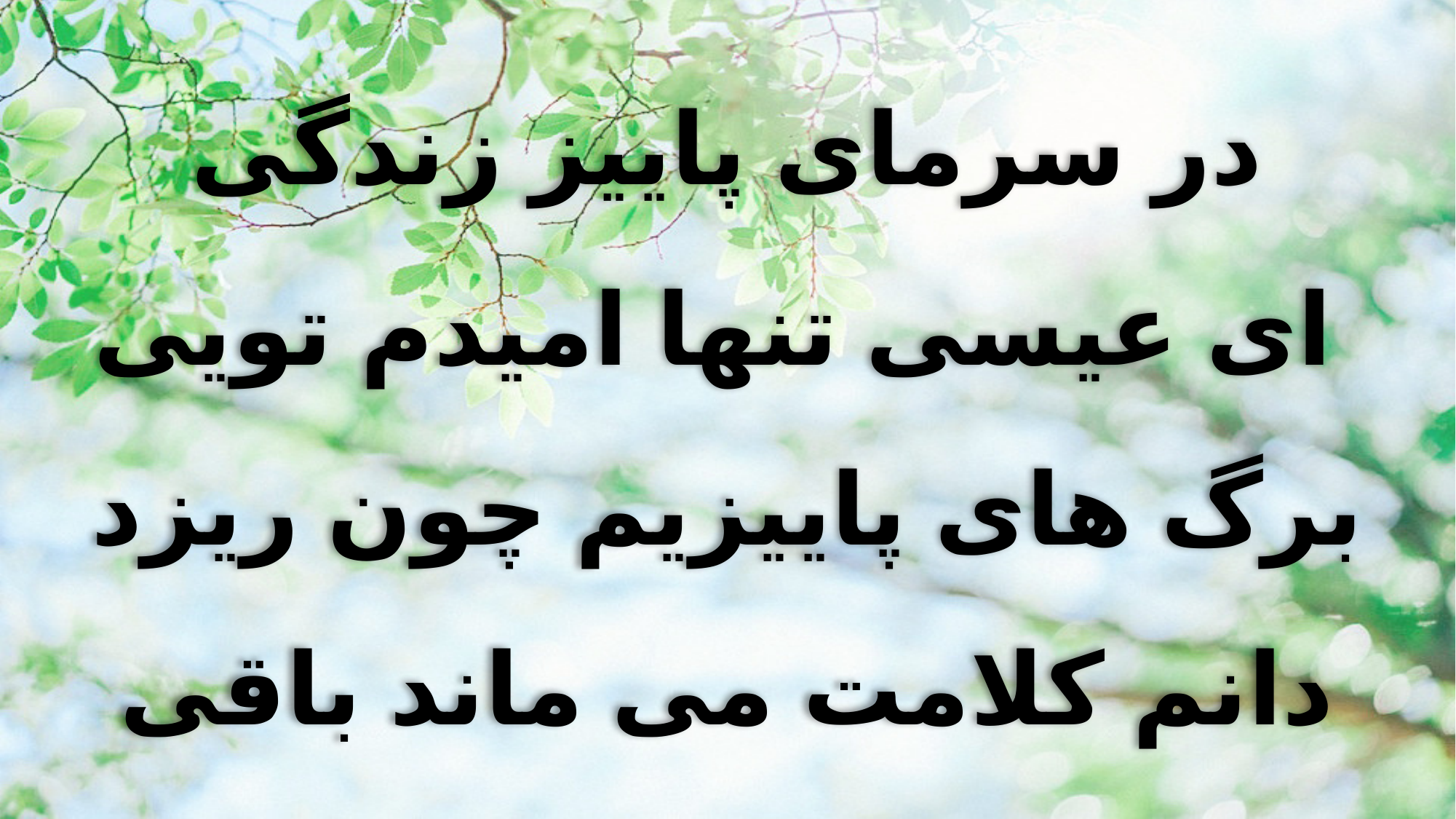

در سرمای پاییز زندگی
 ای عیسی تنها امیدم تویی
برگ های پاییزیم چون ریزد
دانم کلامت می ماند باقی